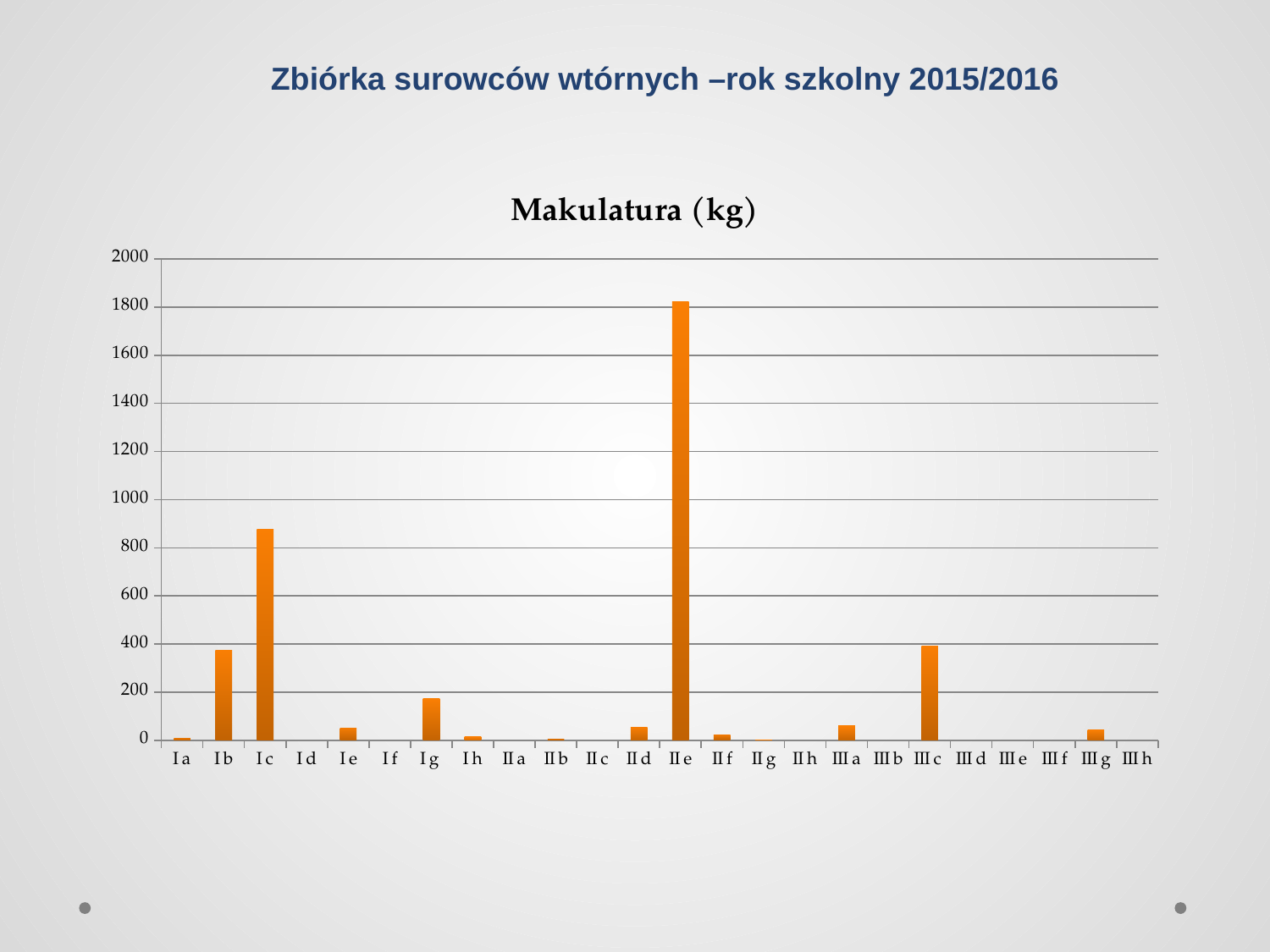

Zbiórka surowców wtórnych –rok szkolny 2015/2016

### Chart: Makulatura (kg)

| Category | Makulatura (kg) |
|---|---|
| I a | 8.0 |
| I b | 375.0 |
| I c | 878.0 |
| I d | None |
| I e | 49.0 |
| I f | None |
| I g  | 172.0 |
| I h | 15.0 |
| II a | None |
| II b | 4.0 |
| II c | None |
| II d | 55.0 |
| II e | 1823.0 |
| II f | 21.0 |
| II g | 0.0 |
| II h | None |
| III a | 61.0 |
| III b | None |
| III c  | 391.0 |
| III d | None |
| III e | None |
| III f | None |
| III g | 43.0 |
| III h | None |